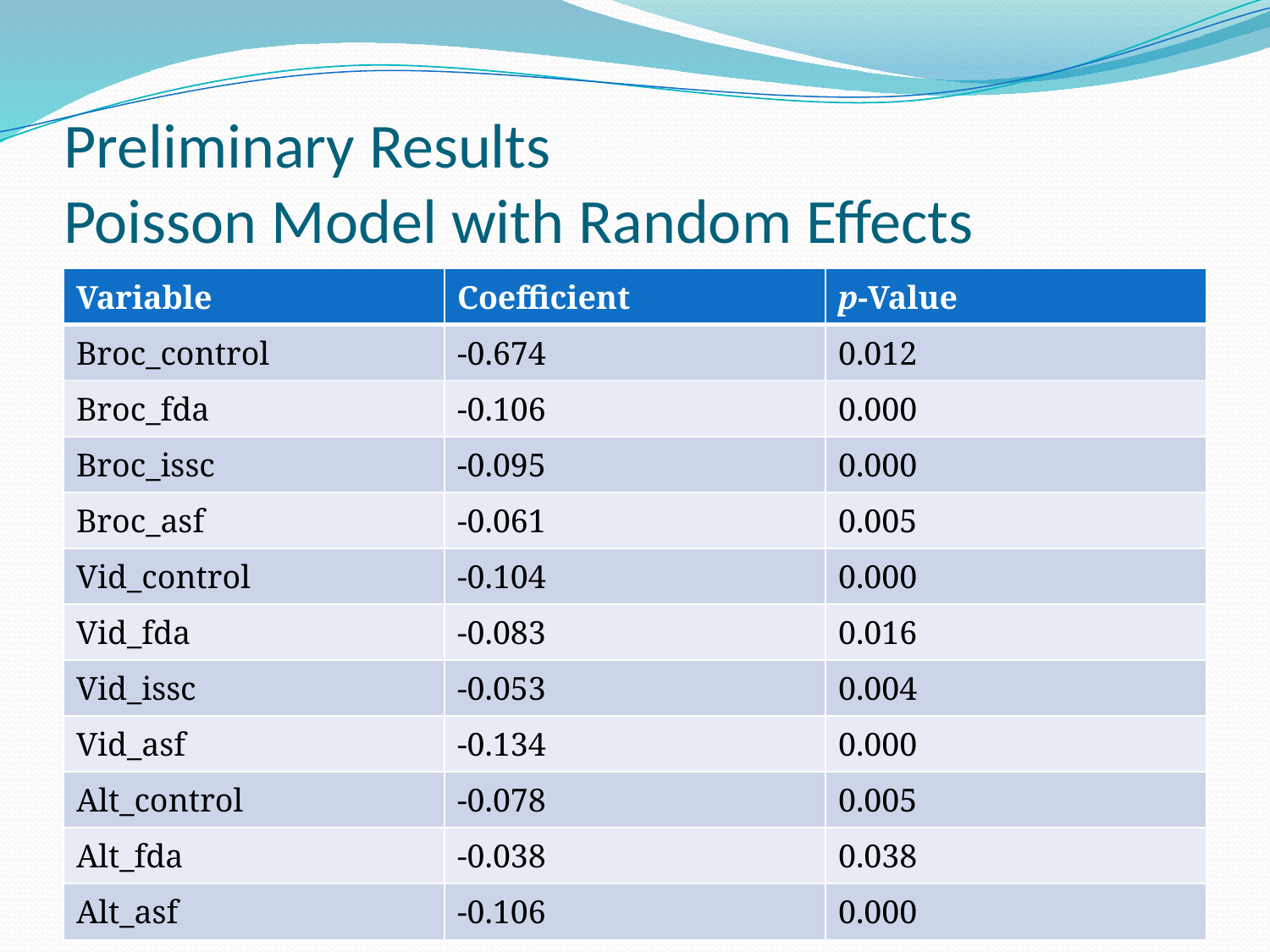

# Preliminary Results Poisson Model with Random Effects
| Variable | Coefficient | p-Value |
| --- | --- | --- |
| Broc\_control | -0.674 | 0.012 |
| Broc\_fda | -0.106 | 0.000 |
| Broc\_issc | -0.095 | 0.000 |
| Broc\_asf | -0.061 | 0.005 |
| Vid\_control | -0.104 | 0.000 |
| Vid\_fda | -0.083 | 0.016 |
| Vid\_issc | -0.053 | 0.004 |
| Vid\_asf | -0.134 | 0.000 |
| Alt\_control | -0.078 | 0.005 |
| Alt\_fda | -0.038 | 0.038 |
| Alt\_asf | -0.106 | 0.000 |